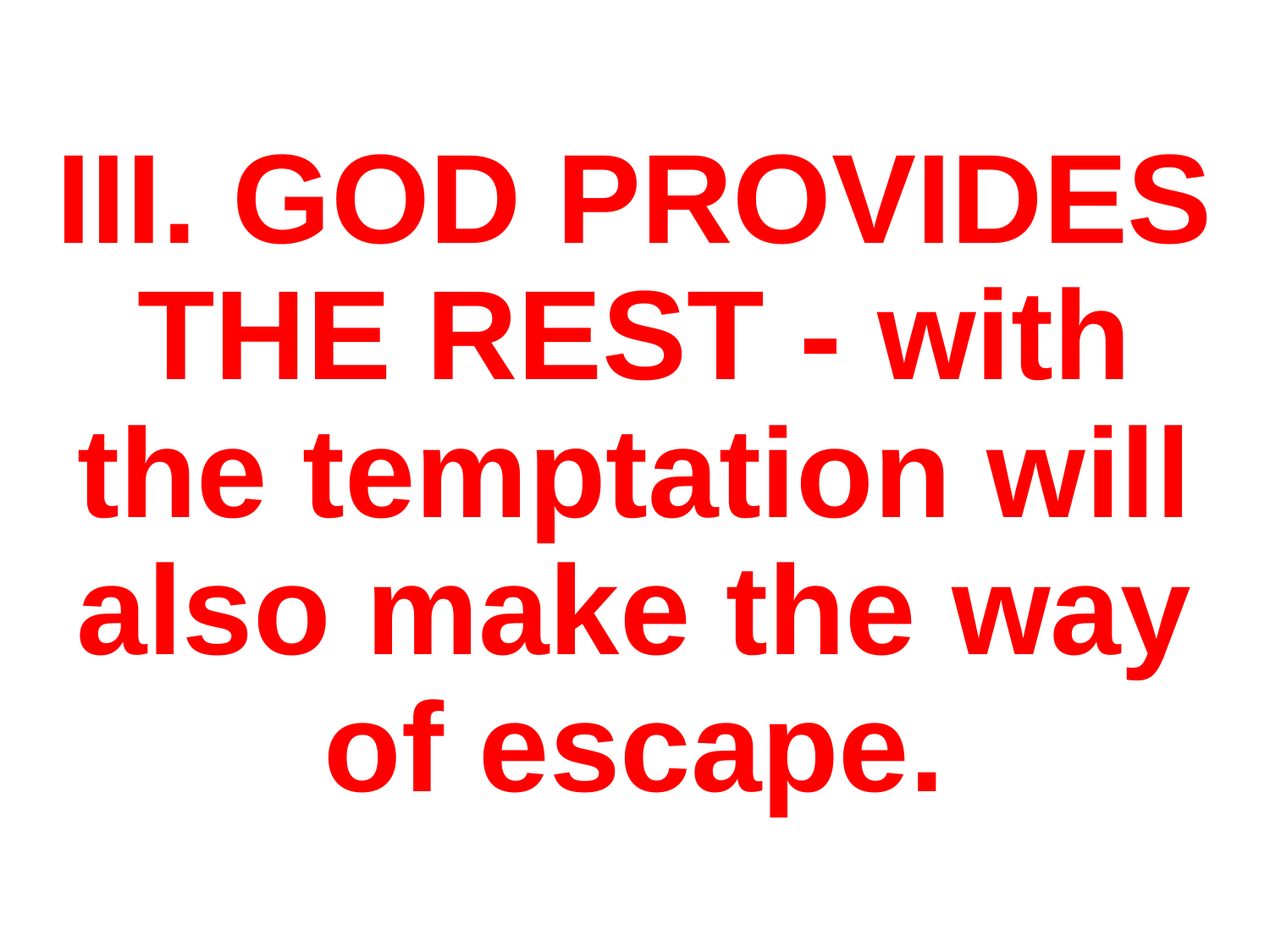

# III. GOD PROVIDES THE REST - with the temptation will also make the way of escape.